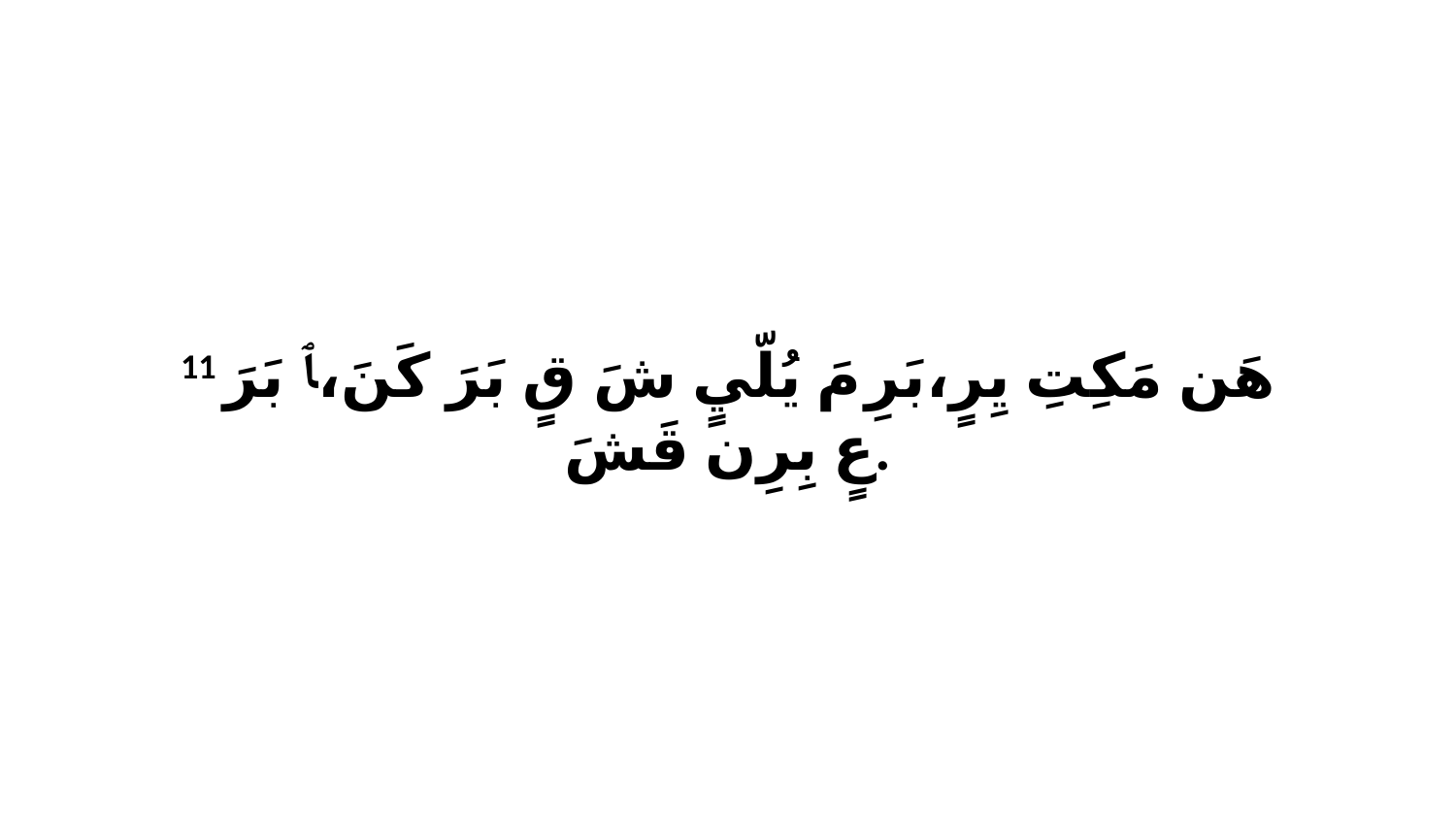

11 هَن مَكِتِ يِرٍ،بَرِ مَ يُلّيٍ شَ قٍ بَرَ كَنَ،ﭑ بَرَ عٍ بِرِن قَشَ.